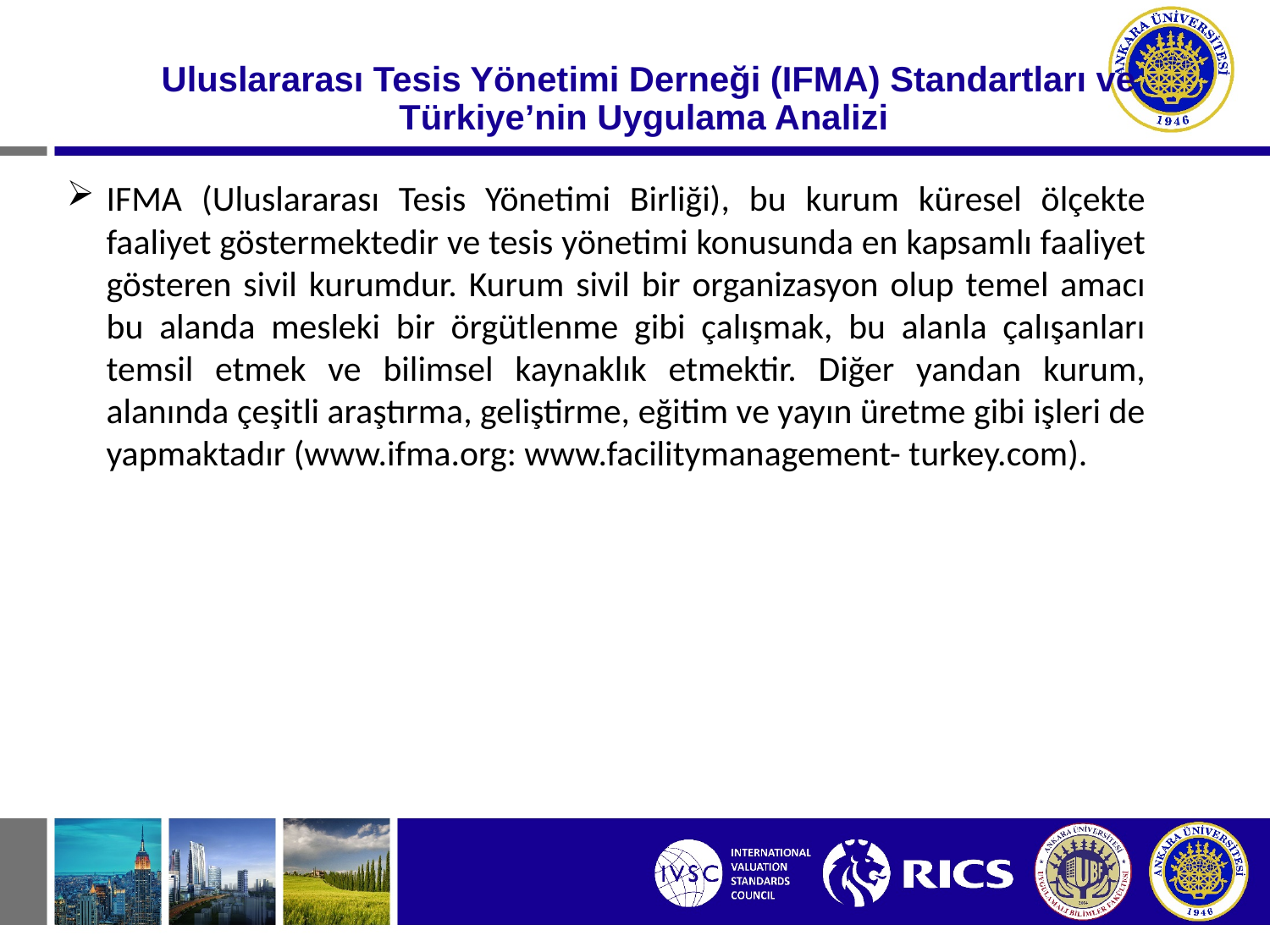

# Uluslararası Tesis Yönetimi Derneği (IFMA) Standartları ve Türkiye’nin Uygulama Analizi
IFMA (Uluslararası Tesis Yönetimi Birliği), bu kurum küresel ölçekte faaliyet göstermektedir ve tesis yönetimi konusunda en kapsamlı faaliyet gösteren sivil kurumdur. Kurum sivil bir organizasyon olup temel amacı bu alanda mesleki bir örgütlenme gibi çalışmak, bu alanla çalışanları temsil etmek ve bilimsel kaynaklık etmektir. Diğer yandan kurum, alanında çeşitli araştırma, geliştirme, eğitim ve yayın üretme gibi işleri de yapmaktadır (www.ifma.org: www.facilitymanagement- turkey.com).